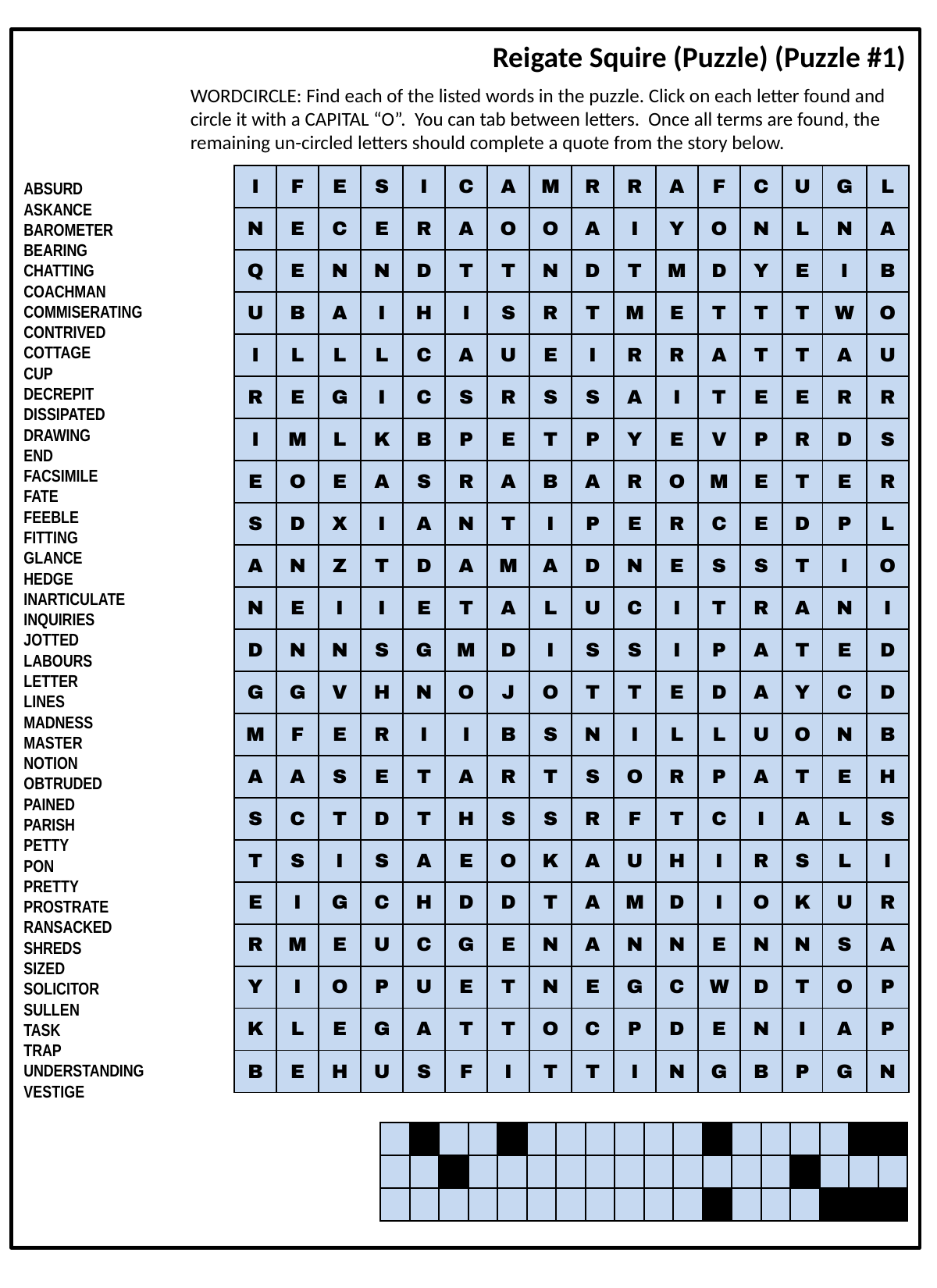

Reigate Squire (Puzzle) (Puzzle #1)
| ABSURD ASKANCE BAROMETER BEARING CHATTING COACHMAN COMMISERATING CONTRIVED COTTAGE CUP DECREPIT DISSIPATED DRAWING END FACSIMILE FATE FEEBLE FITTING GLANCE HEDGE INARTICULATE INQUIRIES JOTTED LABOURS LETTER LINES MADNESS MASTER NOTION OBTRUDED PAINED PARISH PETTY PON PRETTY PROSTRATE RANSACKED SHREDS SIZED SOLICITOR SULLEN TASK TRAP UNDERSTANDING VESTIGE |
| --- |
WORDCIRCLE: Find each of the listed words in the puzzle. Click on each letter found and circle it with a CAPITAL “O”.  You can tab between letters.  Once all terms are found, the remaining un-circled letters should complete a quote from the story below.
| I | F | E | S | I | C | A | M | R | R | A | F | C | U | G | L |
| --- | --- | --- | --- | --- | --- | --- | --- | --- | --- | --- | --- | --- | --- | --- | --- |
| N | E | C | E | R | A | O | O | A | I | Y | O | N | L | N | A |
| Q | E | N | N | D | T | T | N | D | T | M | D | Y | E | I | B |
| U | B | A | I | H | I | S | R | T | M | E | T | T | T | W | O |
| I | L | L | L | C | A | U | E | I | R | R | A | T | T | A | U |
| R | E | G | I | C | S | R | S | S | A | I | T | E | E | R | R |
| I | M | L | K | B | P | E | T | P | Y | E | V | P | R | D | S |
| E | O | E | A | S | R | A | B | A | R | O | M | E | T | E | R |
| S | D | X | I | A | N | T | I | P | E | R | C | E | D | P | L |
| A | N | Z | T | D | A | M | A | D | N | E | S | S | T | I | O |
| N | E | I | I | E | T | A | L | U | C | I | T | R | A | N | I |
| D | N | N | S | G | M | D | I | S | S | I | P | A | T | E | D |
| G | G | V | H | N | O | J | O | T | T | E | D | A | Y | C | D |
| M | F | E | R | I | I | B | S | N | I | L | L | U | O | N | B |
| A | A | S | E | T | A | R | T | S | O | R | P | A | T | E | H |
| S | C | T | D | T | H | S | S | R | F | T | C | I | A | L | S |
| T | S | I | S | A | E | O | K | A | U | H | I | R | S | L | I |
| E | I | G | C | H | D | D | T | A | M | D | I | O | K | U | R |
| R | M | E | U | C | G | E | N | A | N | N | E | N | N | S | A |
| Y | I | O | P | U | E | T | N | E | G | C | W | D | T | O | P |
| K | L | E | G | A | T | T | O | C | P | D | E | N | I | A | P |
| B | E | H | U | S | F | I | T | T | I | N | G | B | P | G | N |
|  |  |  |  |  |  |  |  |  |  |  |  |  |  |  |  |  |  |
| --- | --- | --- | --- | --- | --- | --- | --- | --- | --- | --- | --- | --- | --- | --- | --- | --- | --- |
|  |  |  |  |  |  |  |  |  |  |  |  |  |  |  |  |  |  |
|  |  |  |  |  |  |  |  |  |  |  |  |  |  |  |  |  |  |